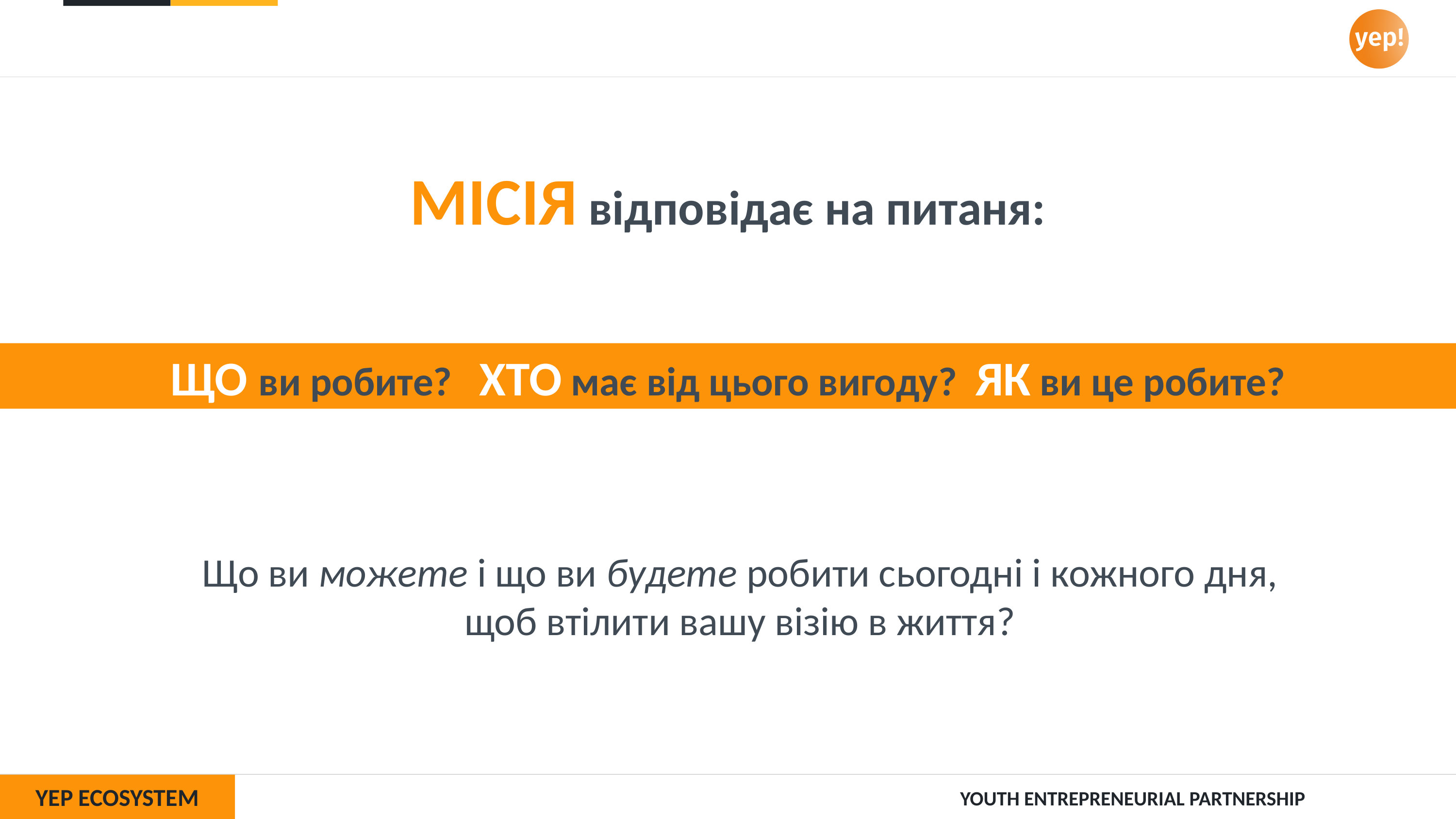

МІСІЯ відповідає на питаня:
ЩО ви робите?   ХТО має від цього вигоду?  ЯК ви це робите?
Що ви можете і що ви будете робити сьогодні і кожного дня,
щоб втілити вашу візію в життя?